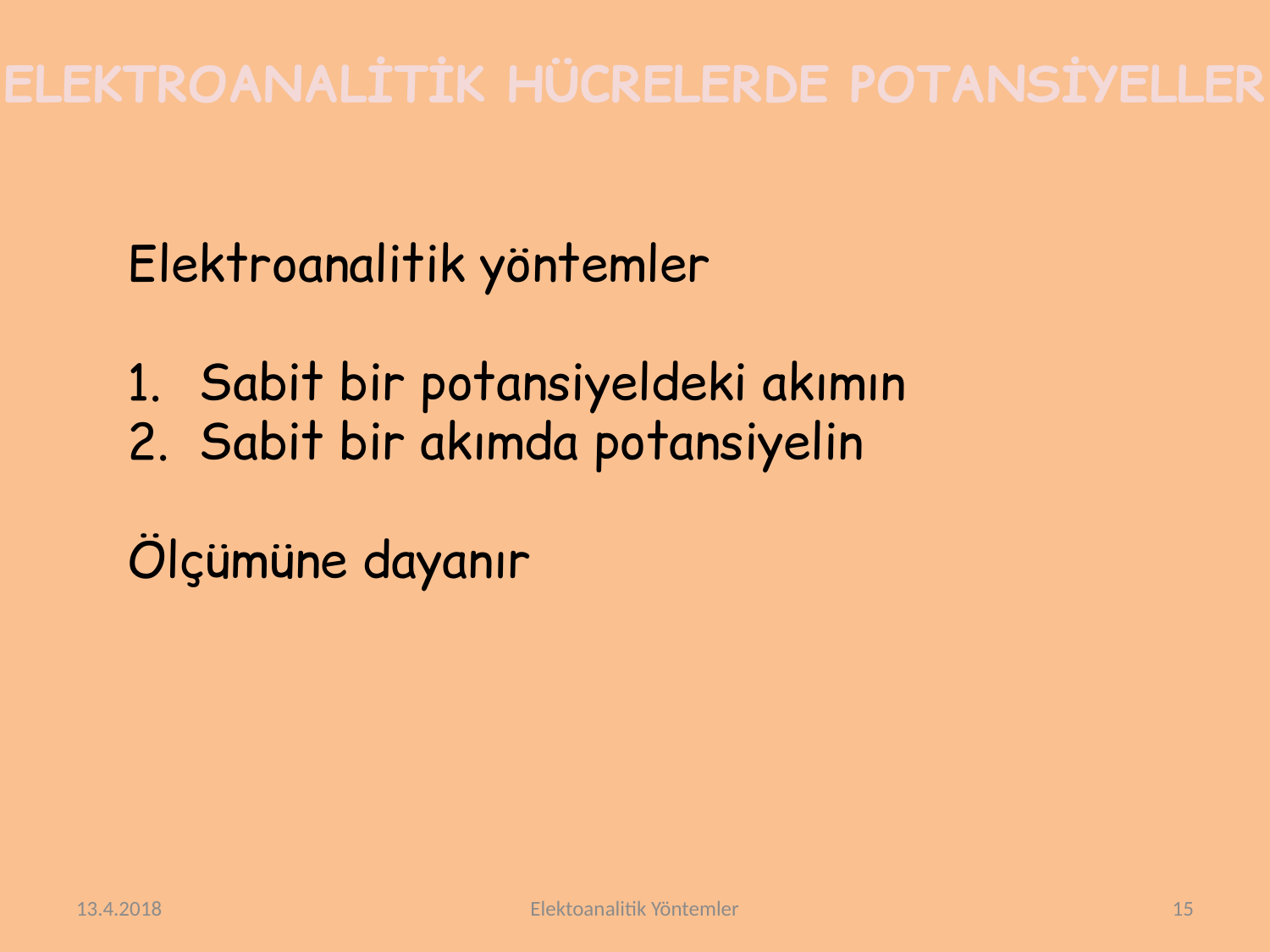

ELEKTROANALİTİK HÜCRELERDE POTANSİYELLER
Elektroanalitik yöntemler

Sabit bir potansiyeldeki akımın
Sabit bir akımda potansiyelin

Ölçümüne dayanır
13.4.2018
Elektoanalitik Yöntemler
15